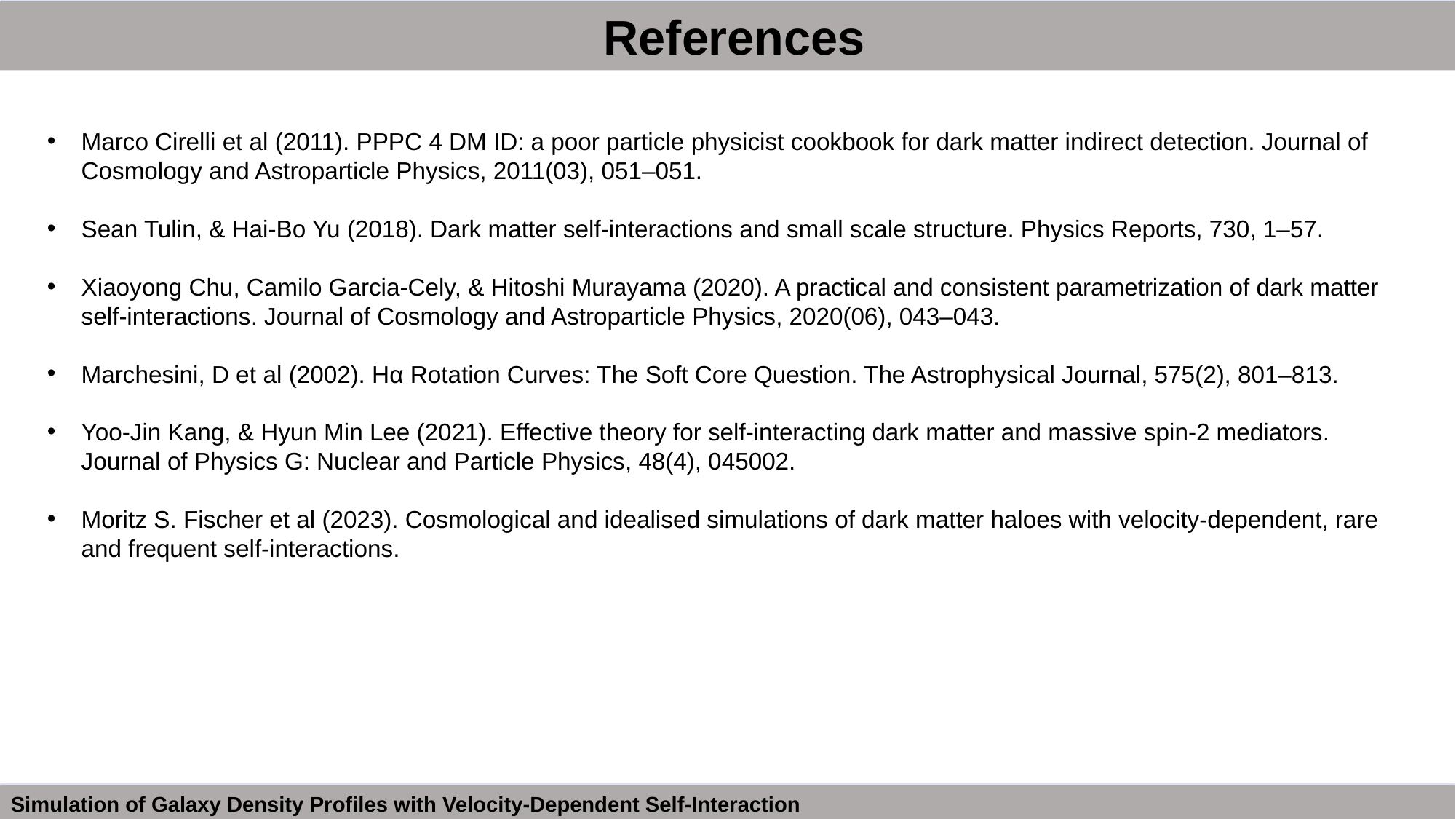

References
Marco Cirelli et al (2011). PPPC 4 DM ID: a poor particle physicist cookbook for dark matter indirect detection. Journal of Cosmology and Astroparticle Physics, 2011(03), 051–051.

Sean Tulin, & Hai-Bo Yu (2018). Dark matter self-interactions and small scale structure. Physics Reports, 730, 1–57.

Xiaoyong Chu, Camilo Garcia-Cely, & Hitoshi Murayama (2020). A practical and consistent parametrization of dark matter self-interactions. Journal of Cosmology and Astroparticle Physics, 2020(06), 043–043.

Marchesini, D et al (2002). Hα Rotation Curves: The Soft Core Question. The Astrophysical Journal, 575(2), 801–813.

Yoo-Jin Kang, & Hyun Min Lee (2021). Effective theory for self-interacting dark matter and massive spin-2 mediators. Journal of Physics G: Nuclear and Particle Physics, 48(4), 045002.

Moritz S. Fischer et al (2023). Cosmological and idealised simulations of dark matter haloes with velocity-dependent, rare and frequent self-interactions.

Simulation of Galaxy Density Profiles with Velocity-Dependent Self-Interaction